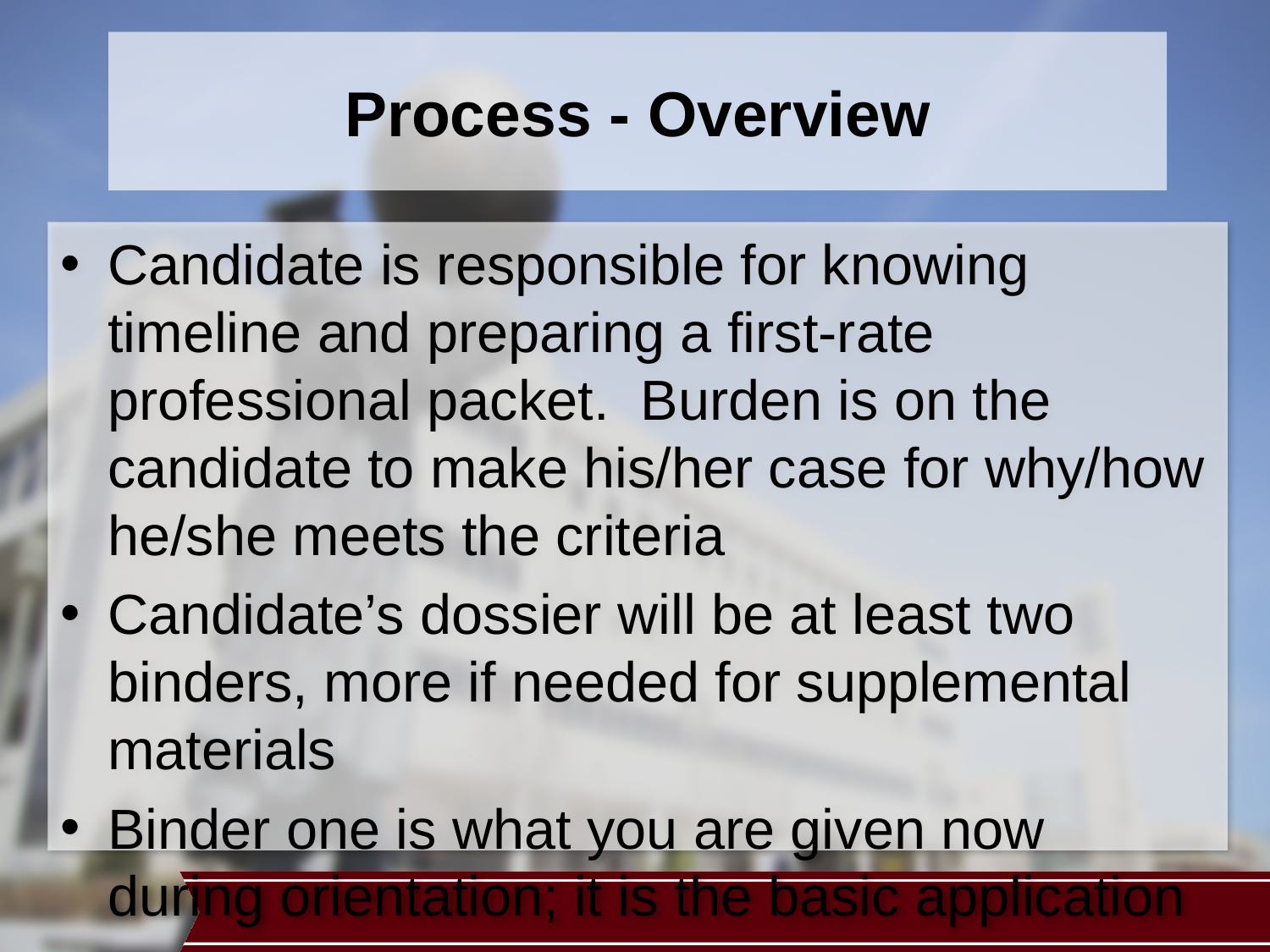

# Process - Overview
Candidate is responsible for knowing timeline and preparing a first-rate professional packet.  Burden is on the candidate to make his/her case for why/how he/she meets the criteria
Candidate’s dossier will be at least two binders, more if needed for supplemental materials
Binder one is what you are given now during orientation; it is the basic application